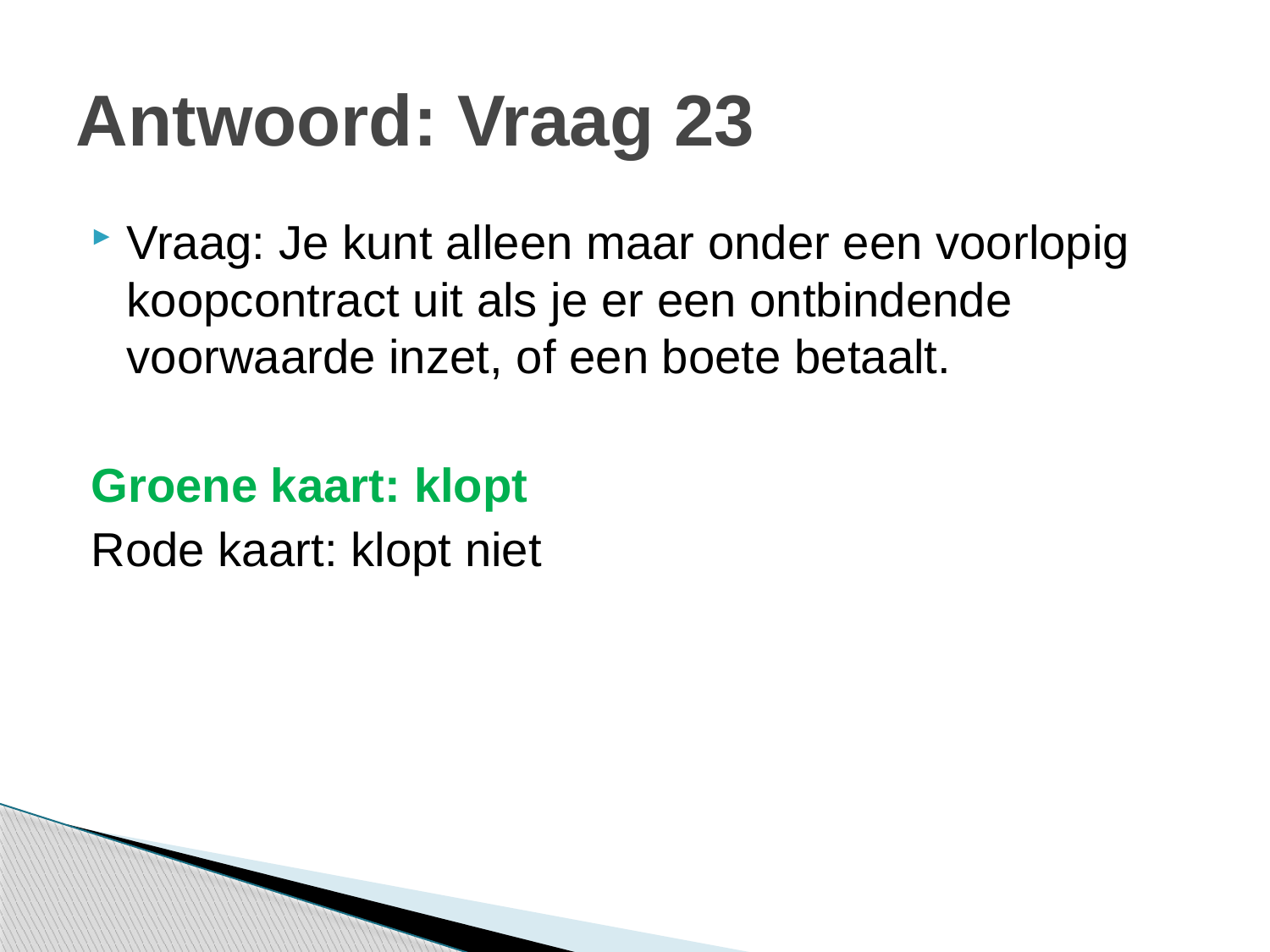

# Antwoord: Vraag 23
Vraag: Je kunt alleen maar onder een voorlopig koopcontract uit als je er een ontbindende voorwaarde inzet, of een boete betaalt.

Groene kaart: klopt
Rode kaart: klopt niet